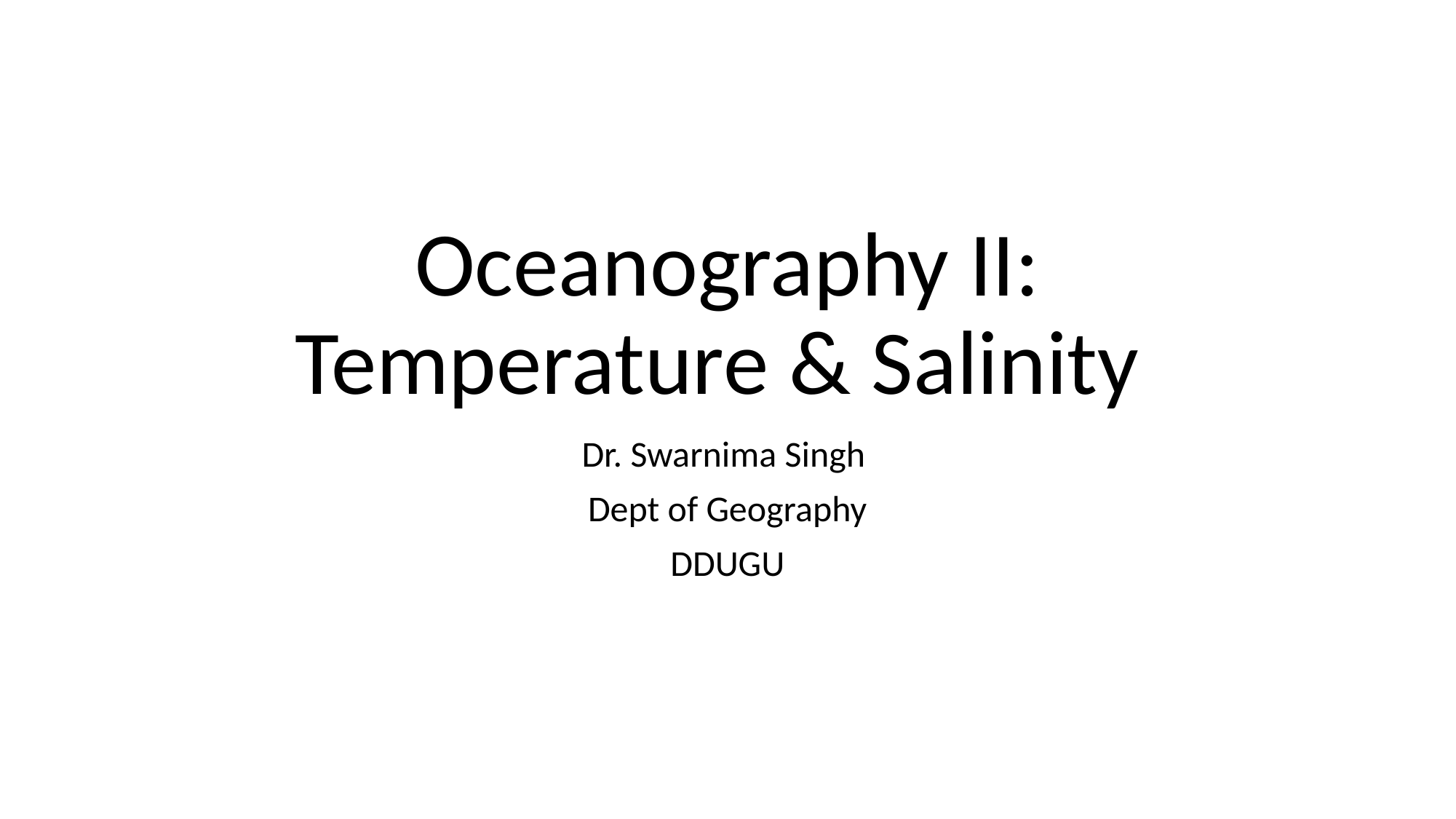

# Oceanography II: Temperature & Salinity
Dr. Swarnima Singh
Dept of Geography
DDUGU